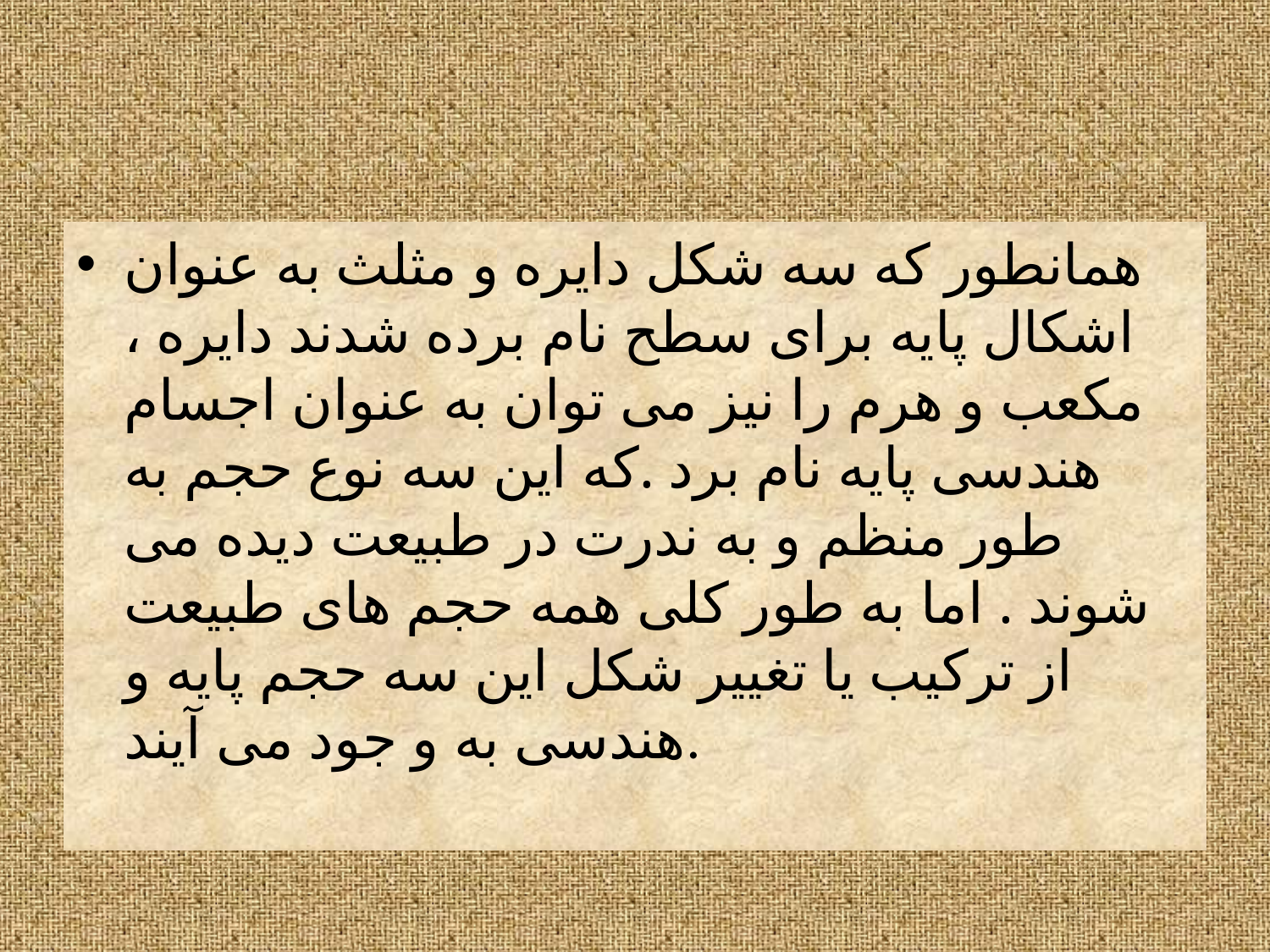

همانطور که سه شکل دایره و مثلث به عنوان اشکال پایه برای سطح نام برده شدند دایره ، مکعب و هرم را نیز می توان به عنوان اجسام هندسی پایه نام برد .که این سه نوع حجم به طور منظم و به ندرت در طبیعت دیده می شوند . اما به طور کلی همه حجم های طبیعت از ترکیب یا تغییر شکل این سه حجم پایه و هندسی به و جود می آیند.